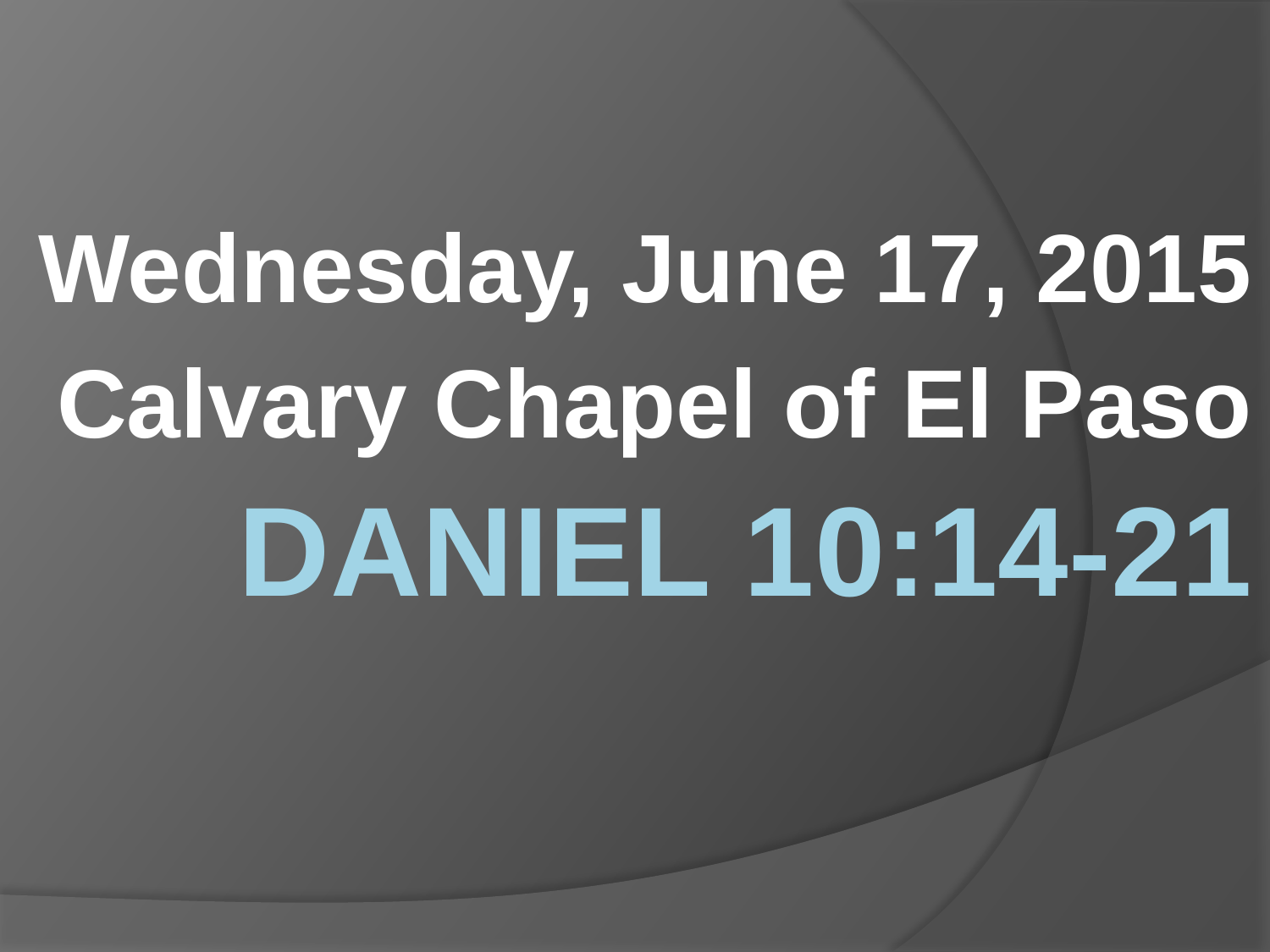

Wednesday, June 17, 2015
Calvary Chapel of El Paso
# Daniel 10:14-21